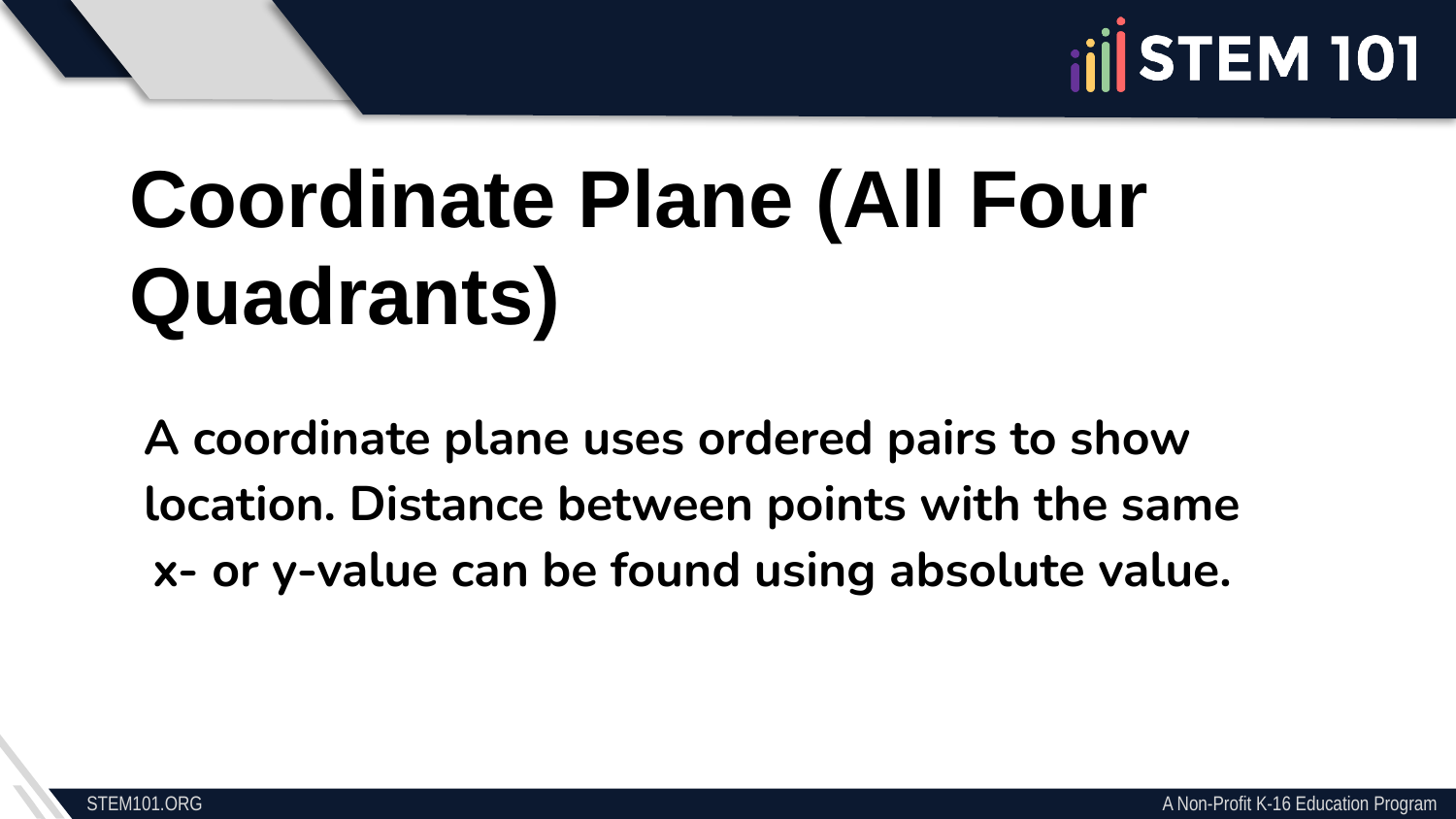

Coordinate Plane (All Four Quadrants)
A coordinate plane uses ordered pairs to show location. Distance between points with the same x- or y-value can be found using absolute value.